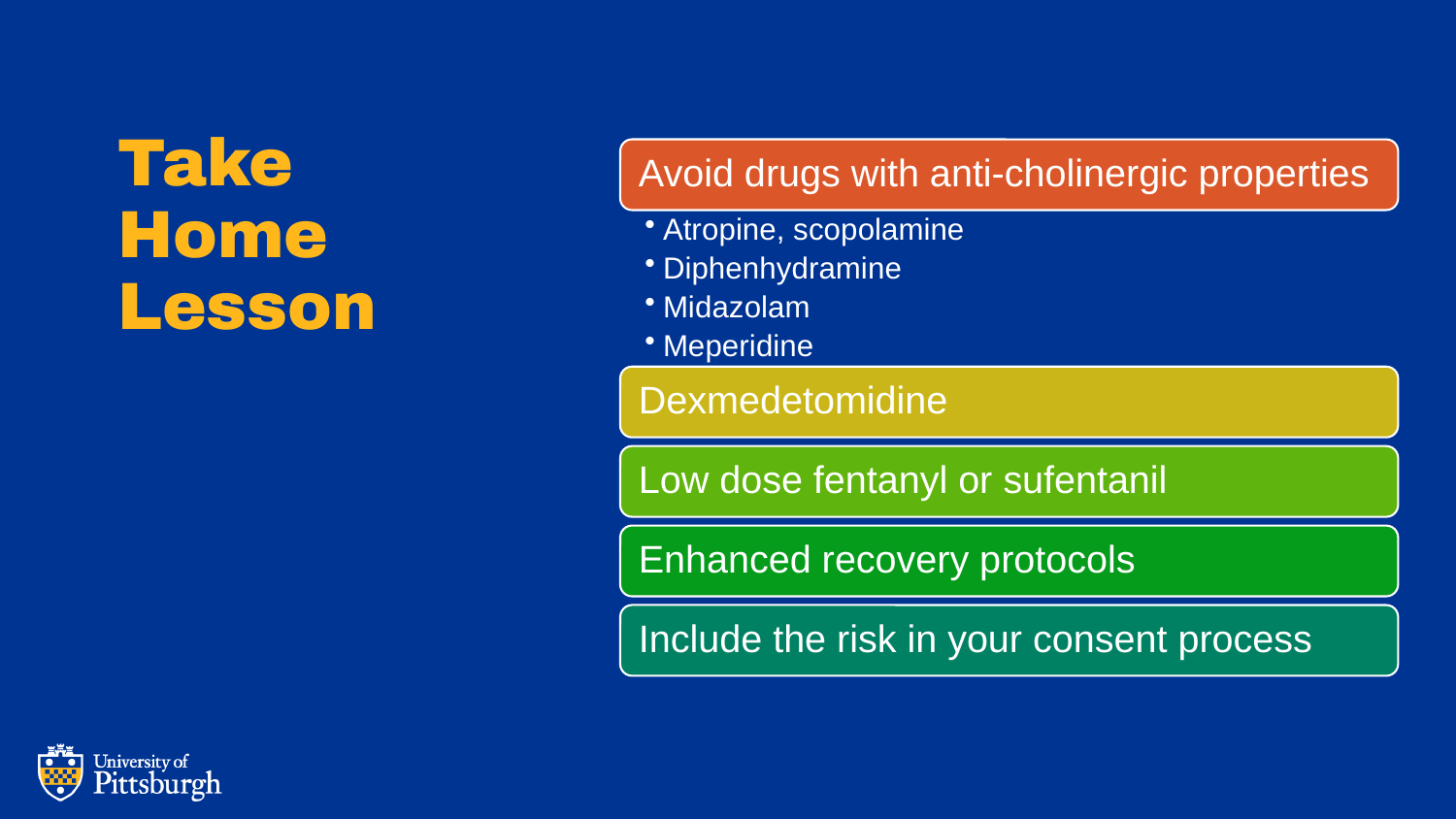

Avoid drugs with anti-cholinergic properties
Atropine, scopolamine
Diphenhydramine
Midazolam
Meperidine
Dexmedetomidine
Low dose fentanyl or sufentanil
Enhanced recovery protocols
Include the risk in your consent process
# Take Home Lesson